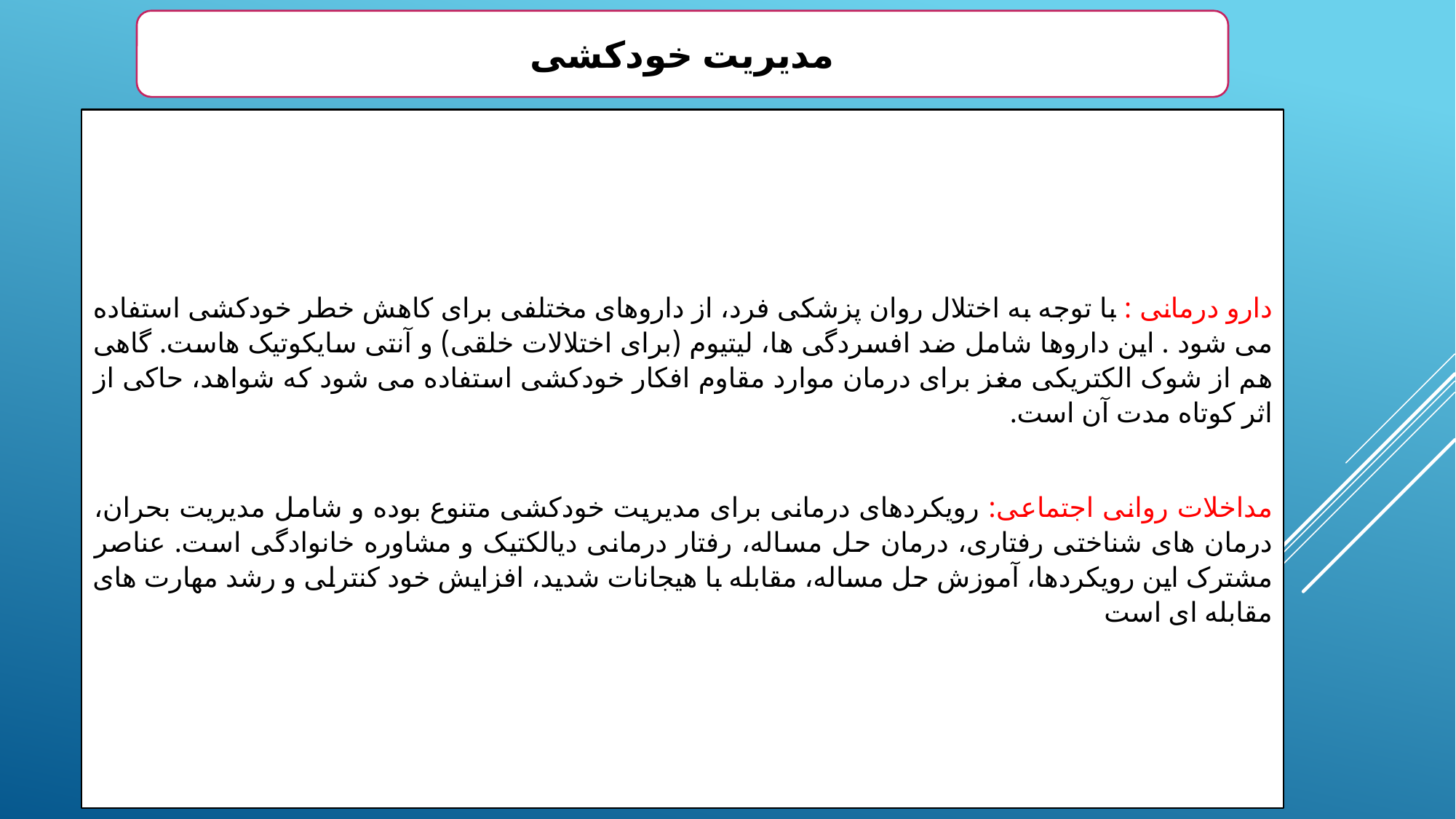

مدیریت خودکشی

دارو درمانی : با توجه به اختلال روان پزشکی فرد، از داروهای مختلفی برای کاهش خطر خودکشی استفاده می شود . این داروها شامل ضد افسردگی ها، لیتیوم (برای اختلالات خلقی) و آنتی سایکوتیک هاست. گاهی هم از شوک الکتریکی مغز برای درمان موارد مقاوم افکار خودکشی استفاده می شود که شواهد، حاکی از اثر کوتاه مدت آن است.

مداخلات روانی اجتماعی: رویکردهای درمانی برای مدیریت خودکشی متنوع بوده و شامل مدیریت بحران، درمان های شناختی رفتاری، درمان حل مساله، رفتار درمانی دیالکتیک و مشاوره خانوادگی است. عناصر مشترک این رویکردها، آموزش حل مساله، مقابله با هیجانات شدید، افزایش خود کنترلی و رشد مهارت های مقابله ای است